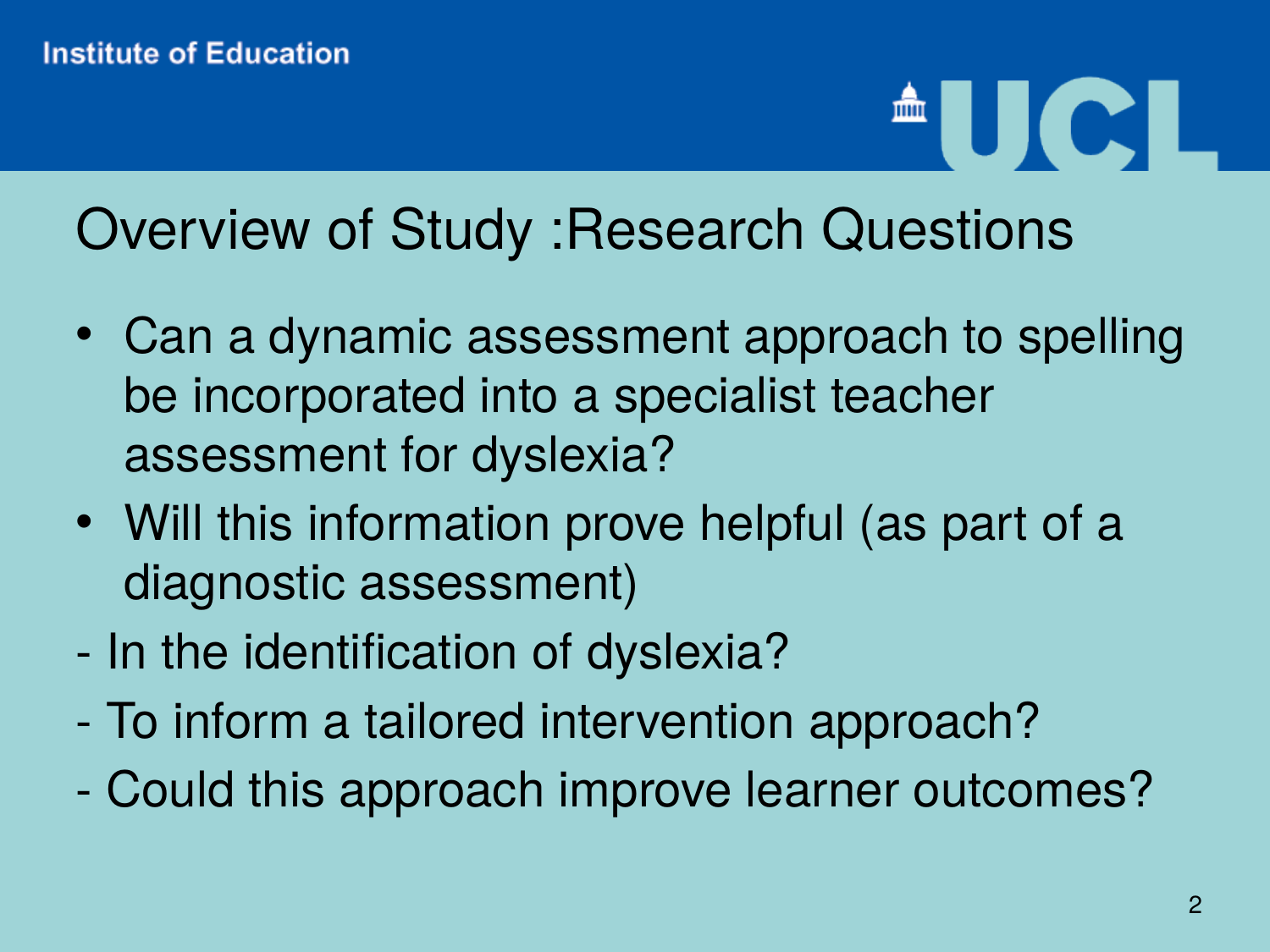

# Overview of Study :Research Questions
Can a dynamic assessment approach to spelling be incorporated into a specialist teacher assessment for dyslexia?
Will this information prove helpful (as part of a diagnostic assessment)
- In the identification of dyslexia?
- To inform a tailored intervention approach?
- Could this approach improve learner outcomes?

2